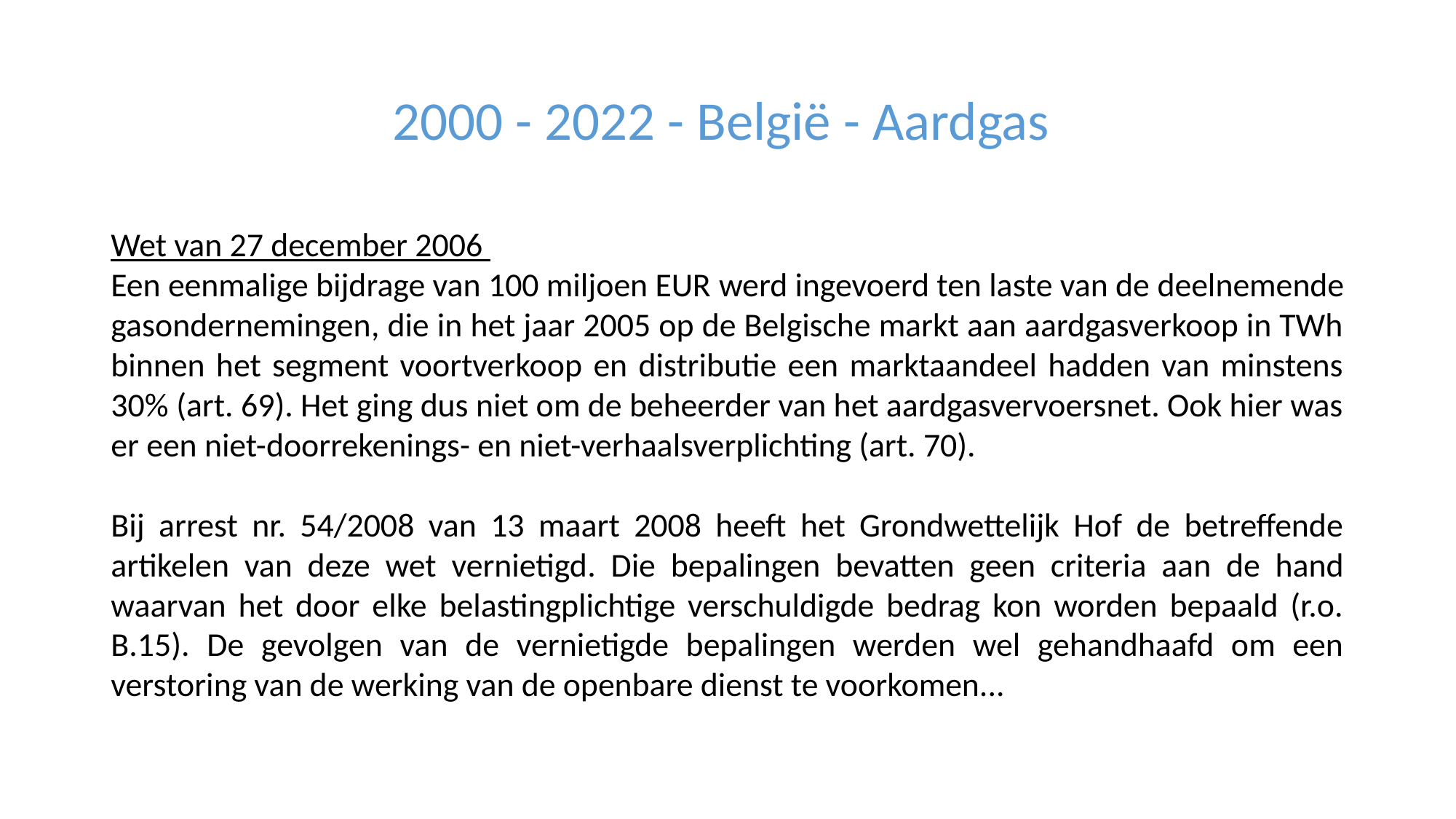

# 2000 - 2022 - België - Aardgas
Wet van 27 december 2006
Een eenmalige bijdrage van 100 miljoen EUR werd ingevoerd ten laste van de deelnemende gasondernemingen, die in het jaar 2005 op de Belgische markt aan aardgasverkoop in TWh binnen het segment voortverkoop en distributie een marktaandeel hadden van minstens 30% (art. 69). Het ging dus niet om de beheerder van het aardgasvervoersnet. Ook hier was er een niet-doorrekenings- en niet-verhaalsverplichting (art. 70).

Bij arrest nr. 54/2008 van 13 maart 2008 heeft het Grondwettelijk Hof de betreffende artikelen van deze wet vernietigd. Die bepalingen bevatten geen criteria aan de hand waarvan het door elke belastingplichtige verschuldigde bedrag kon worden bepaald (r.o. B.15). De gevolgen van de vernietigde bepalingen werden wel gehandhaafd om een verstoring van de werking van de openbare dienst te voorkomen...